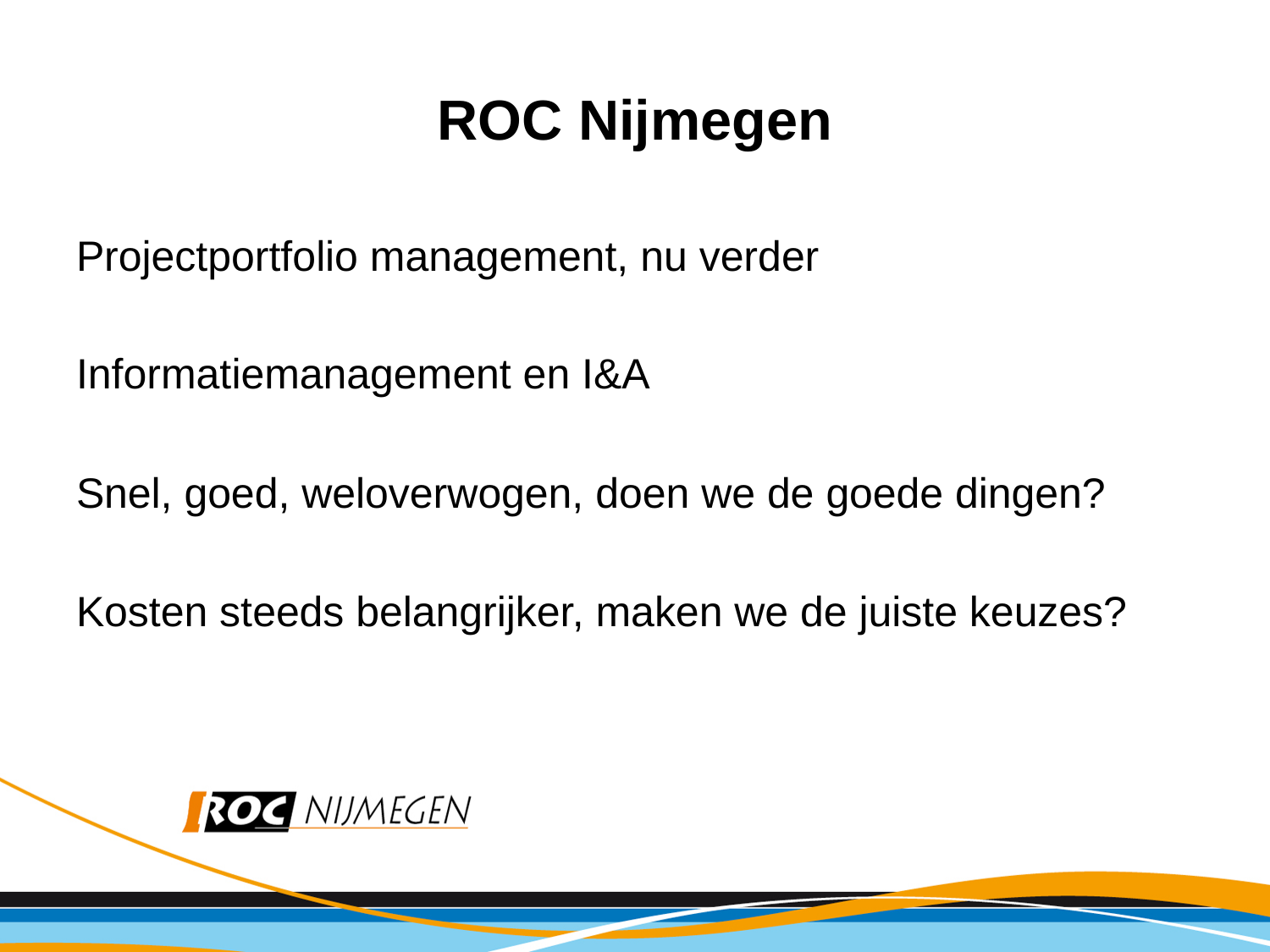

# ROC Nijmegen
Projectportfolio management, nu verder

Informatiemanagement en I&A

Snel, goed, weloverwogen, doen we de goede dingen?

Kosten steeds belangrijker, maken we de juiste keuzes?